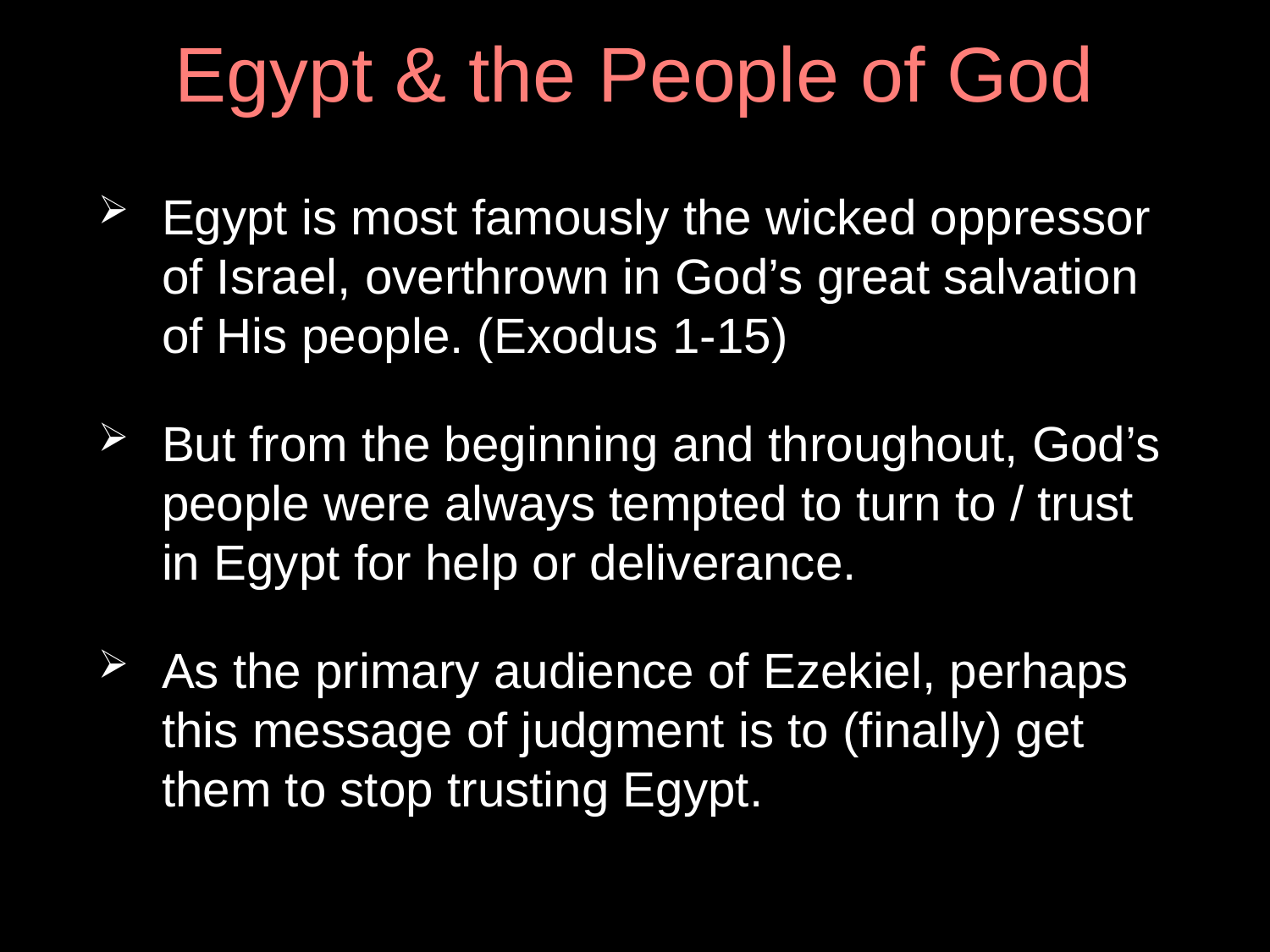

# Egypt & the People of God
Egypt is most famously the wicked oppressor of Israel, overthrown in God’s great salvation of His people. (Exodus 1-15)
But from the beginning and throughout, God’s people were always tempted to turn to / trust in Egypt for help or deliverance.
As the primary audience of Ezekiel, perhaps this message of judgment is to (finally) get them to stop trusting Egypt.